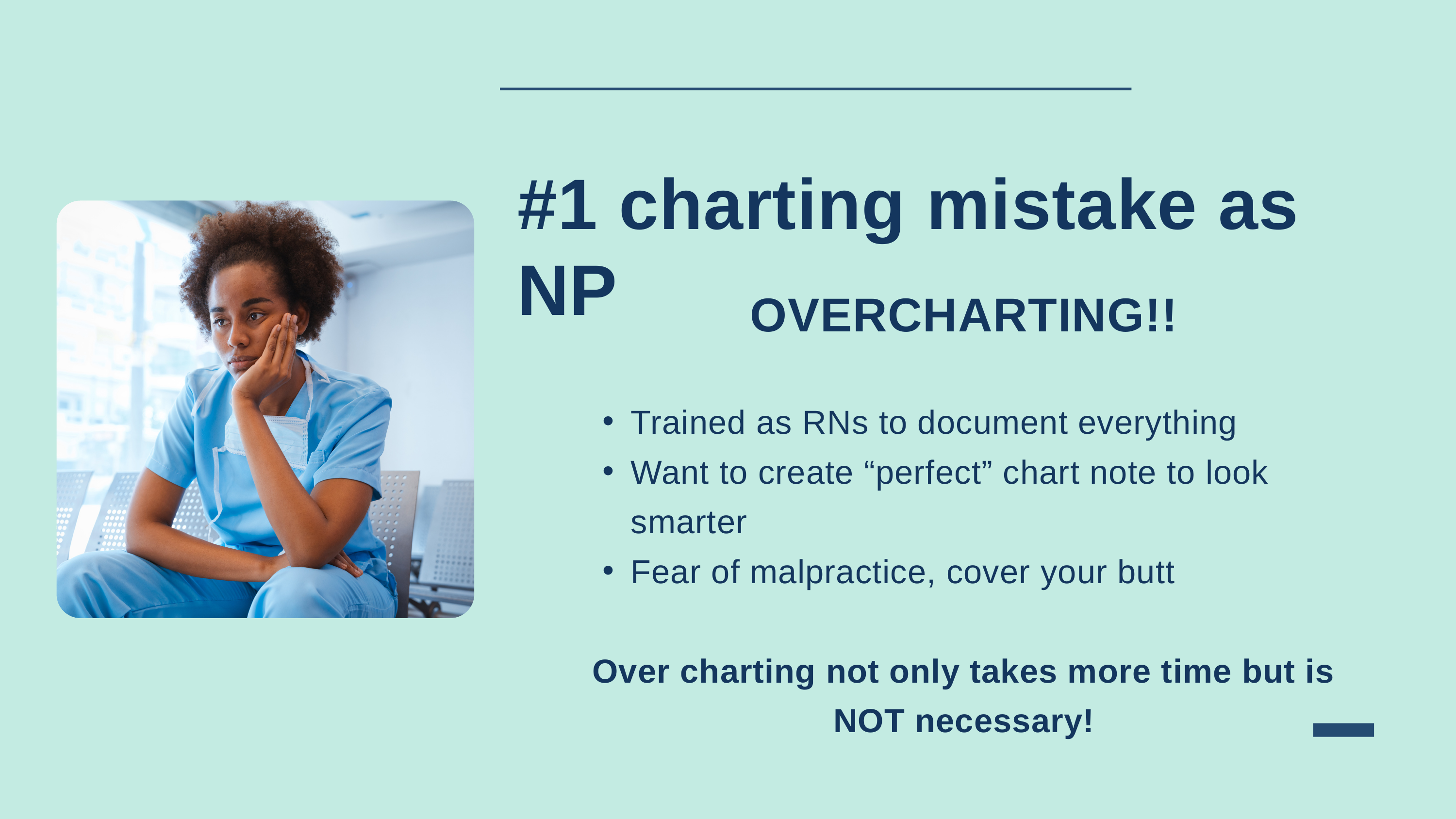

#1 charting mistake as NP

OVERCHARTING!!

Trained as RNs to document everything
Want to create “perfect” chart note to look smarter
Fear of malpractice, cover your butt

Over charting not only takes more time but is NOT necessary!